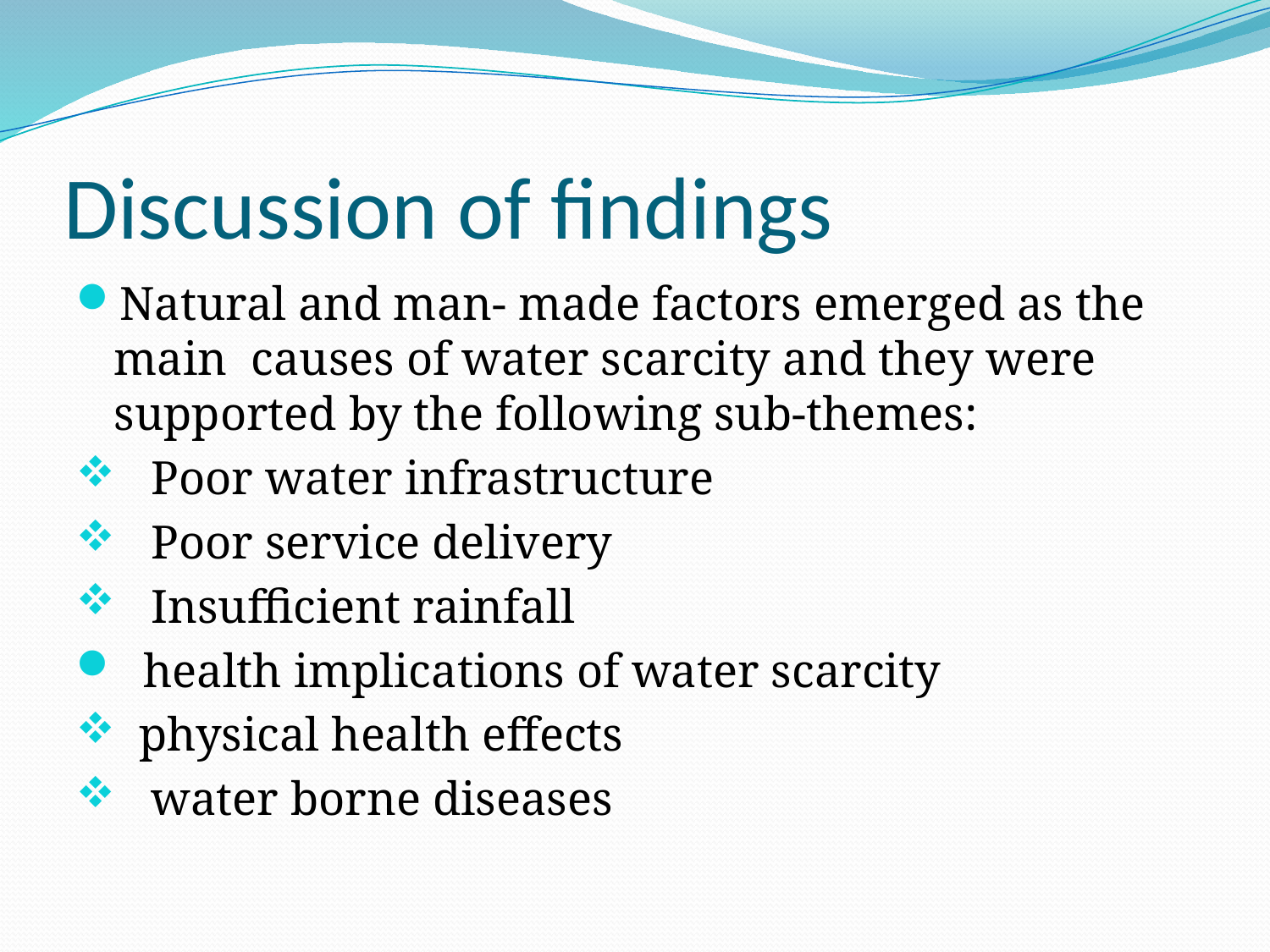

# Discussion of findings
Natural and man- made factors emerged as the main  causes of water scarcity and they were supported by the following sub-themes:
   Poor water infrastructure
   Poor service delivery
   Insufficient rainfall
  health implications of water scarcity
  physical health effects
   water borne diseases